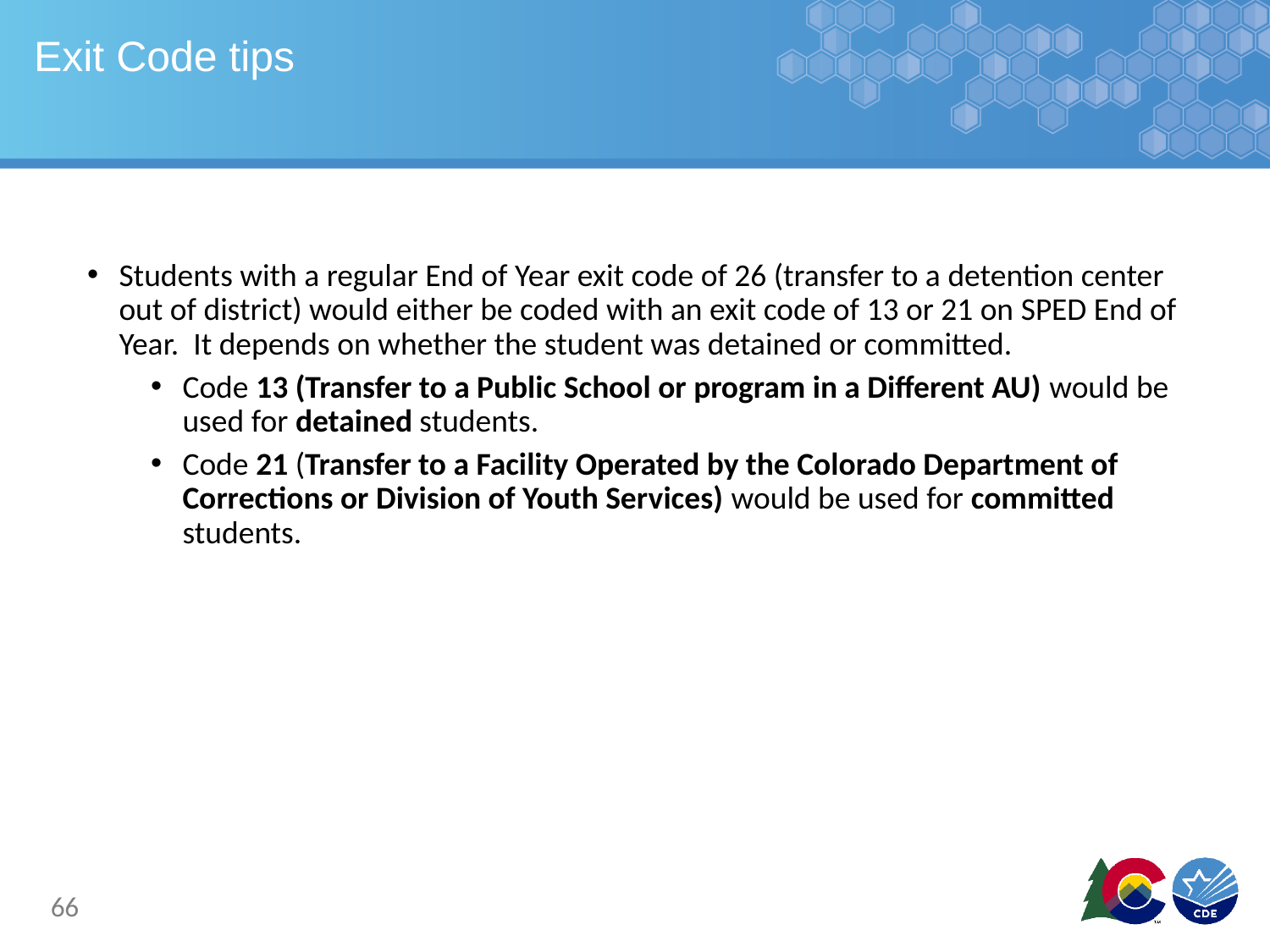

# Exit Code tips

Students with a regular End of Year exit code of 26 (transfer to a detention center out of district) would either be coded with an exit code of 13 or 21 on SPED End of Year.  It depends on whether the student was detained or committed.
Code 13 (Transfer to a Public School or program in a Different AU) would be used for detained students.
Code 21 (Transfer to a Facility Operated by the Colorado Department of Corrections or Division of Youth Services) would be used for committed students.
66